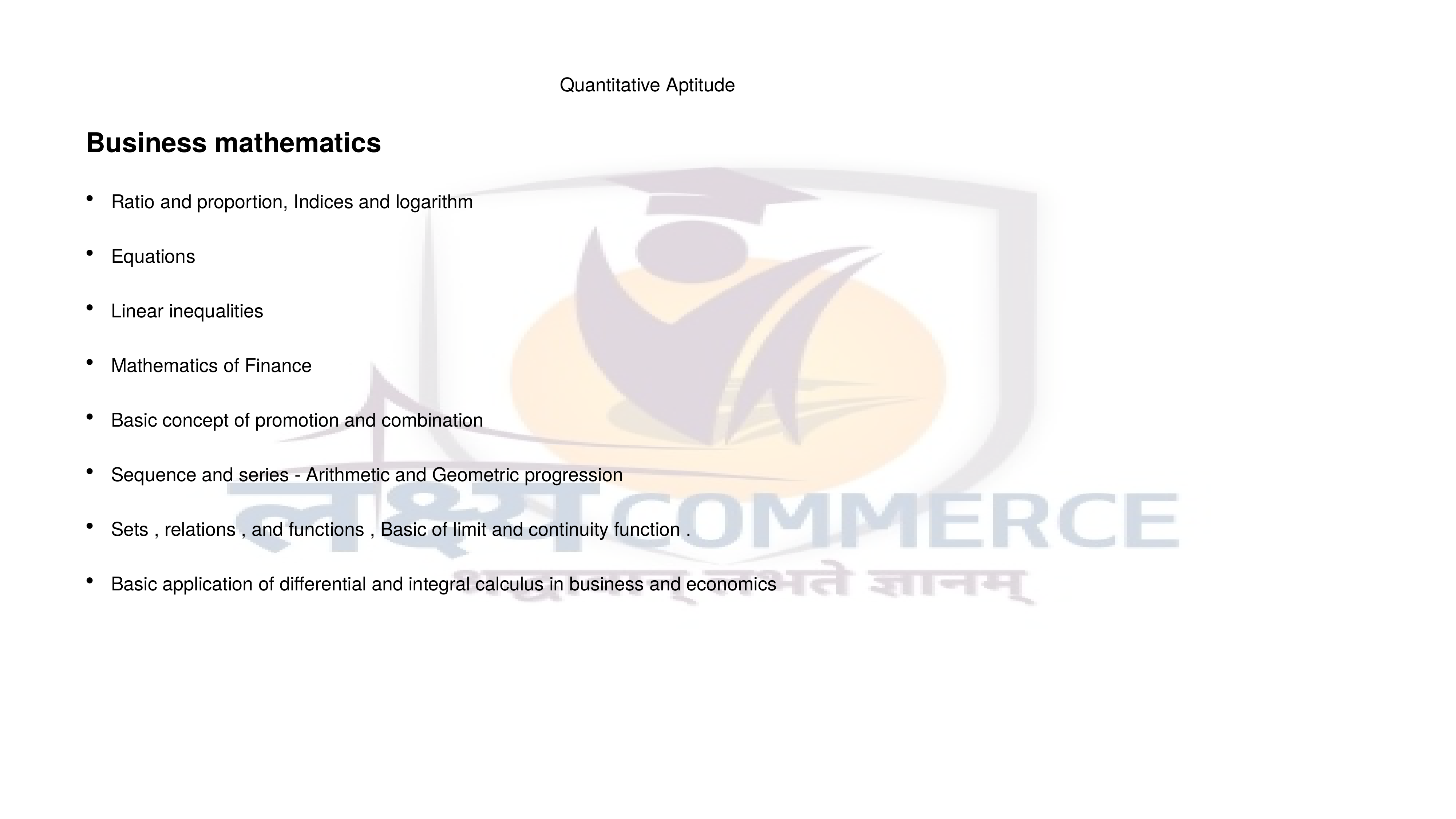

Quantitative Aptitude
Business mathematics
Ratio and proportion, Indices and logarithm
Equations
Linear inequalities
Mathematics of Finance
Basic concept of promotion and combination
Sequence and series - Arithmetic and Geometric progression
Sets , relations , and functions , Basic of limit and continuity function .
Basic application of differential and integral calculus in business and economics